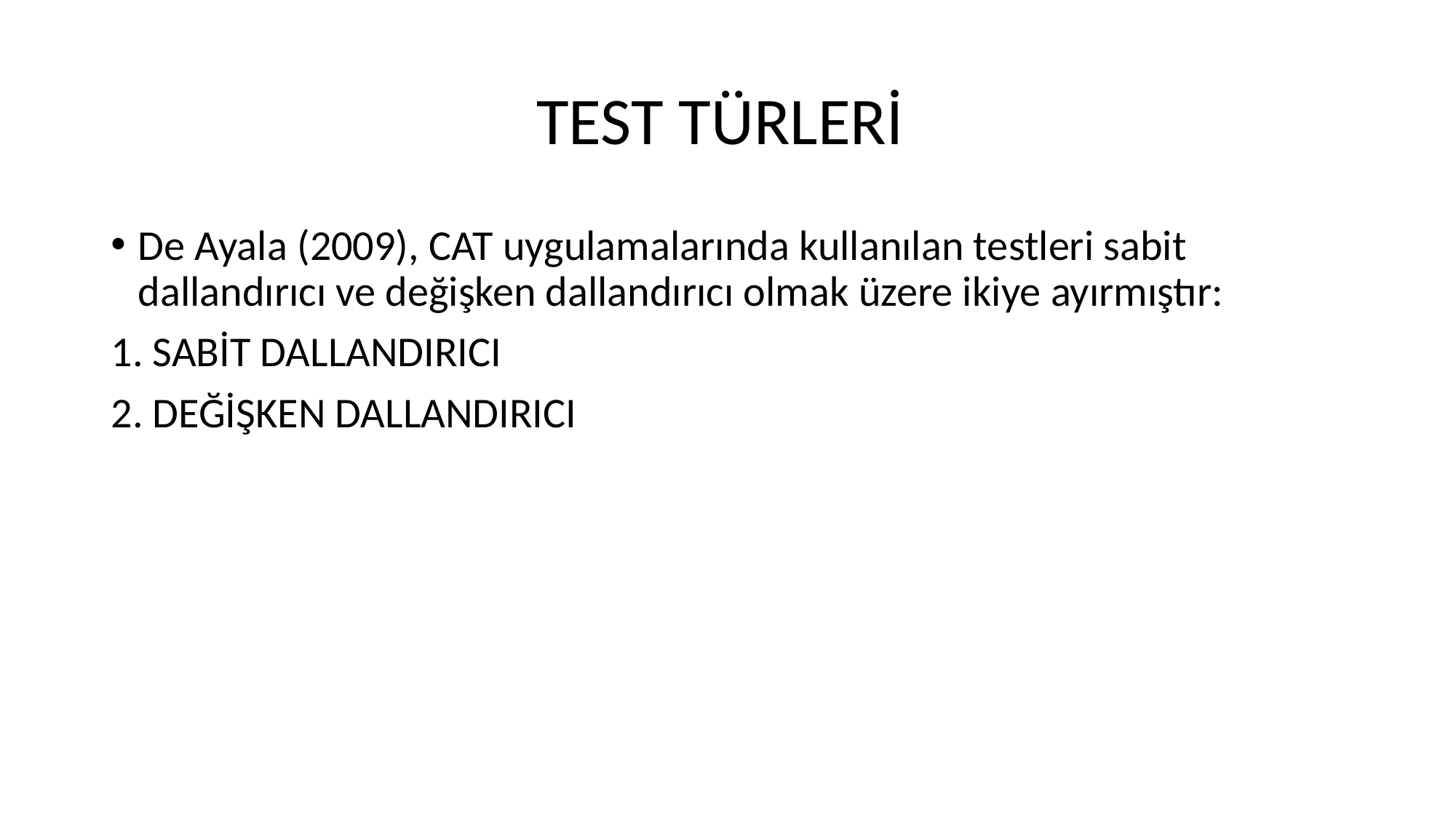

# TEST TÜRLERİ
De Ayala (2009), CAT uygulamalarında kullanılan testleri sabit dallandırıcı ve değişken dallandırıcı olmak üzere ikiye ayırmıştır:
 SABİT DALLANDIRICI
 DEĞİŞKEN DALLANDIRICI